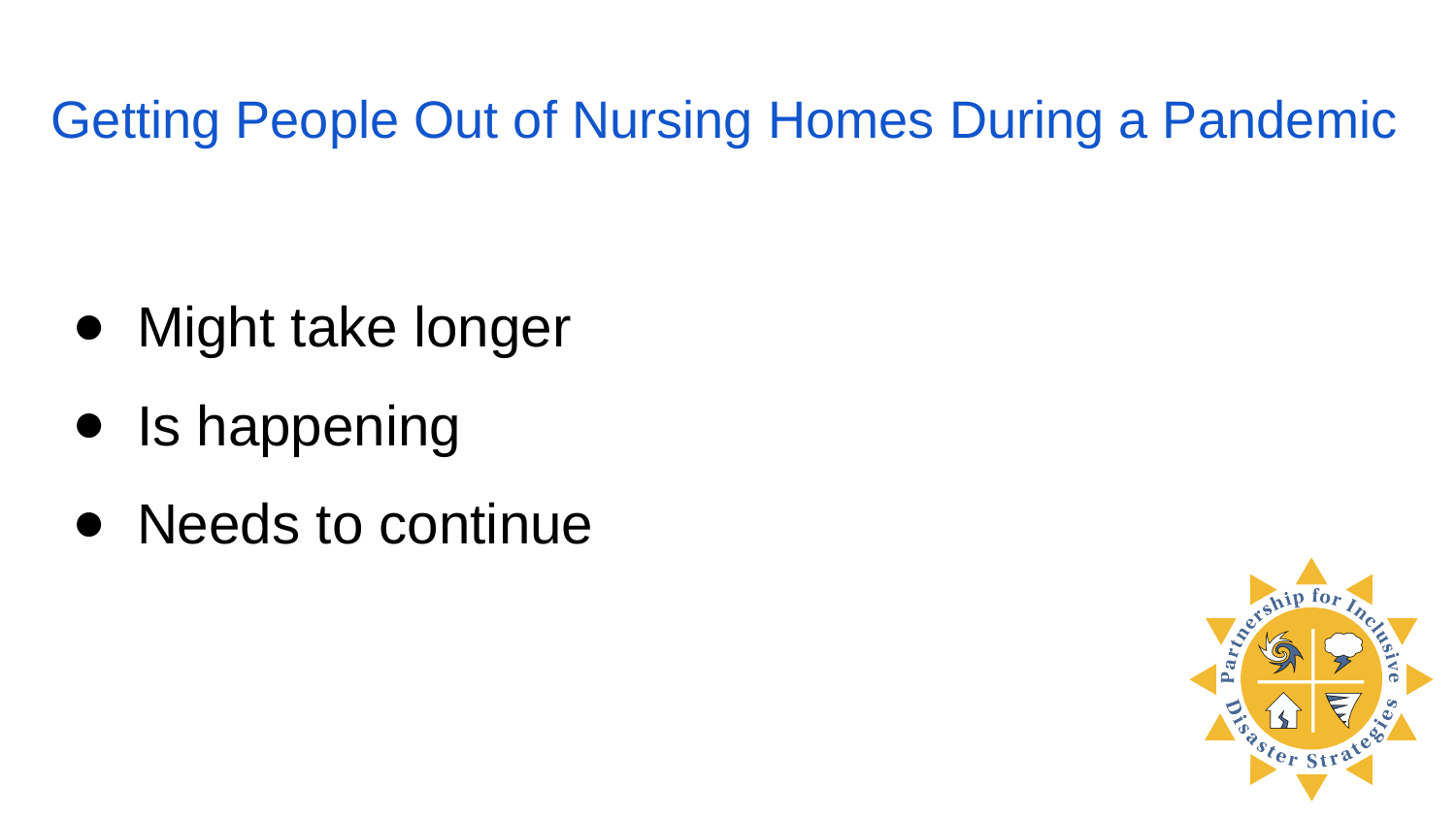

# Getting People Out of Nursing Homes During a Pandemic

Might take longer
Is happening
Needs to continue